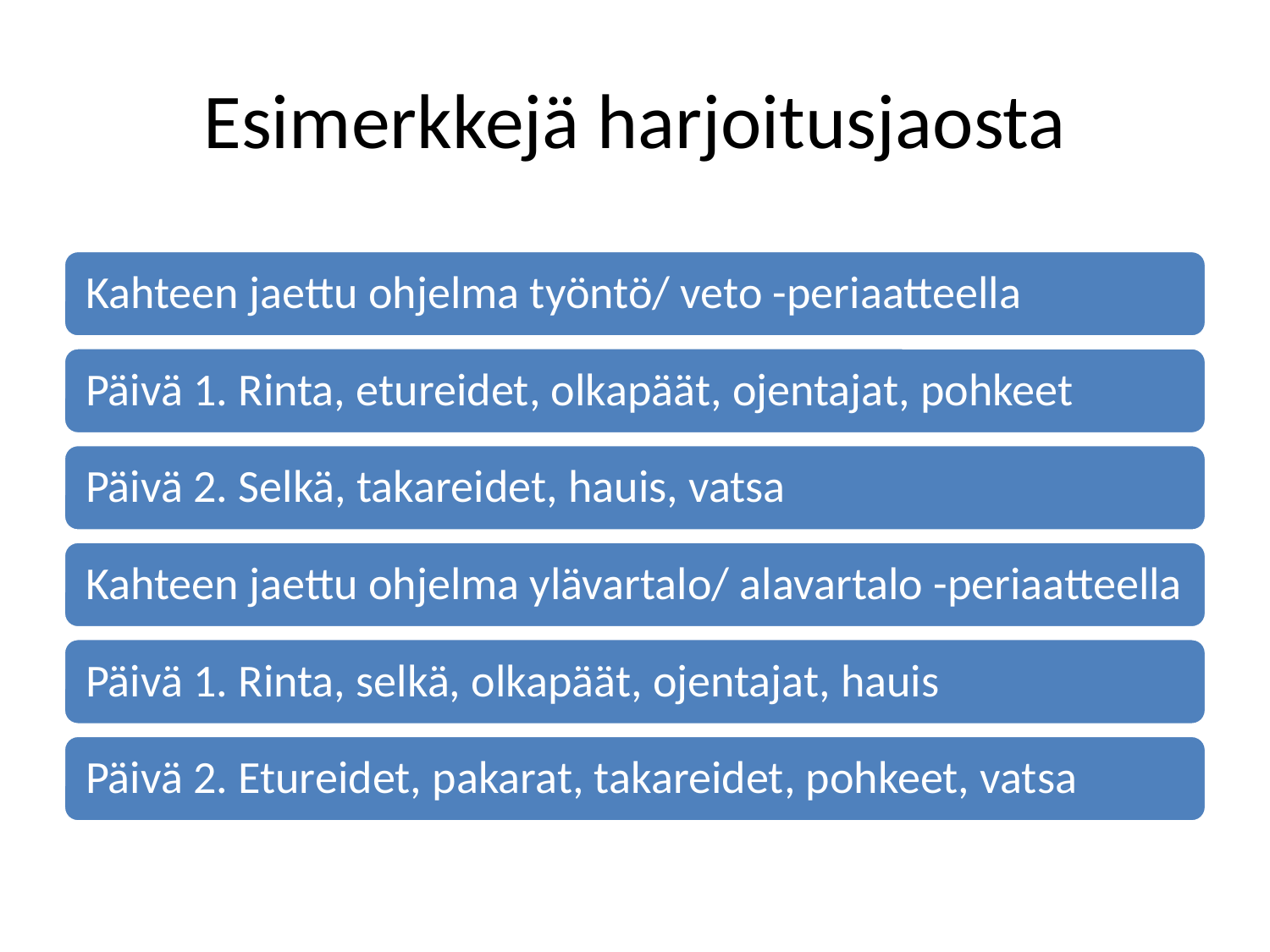

# Esimerkkejä harjoitusjaosta
Kahteen jaettu ohjelma työntö/ veto -periaatteella
Päivä 1. Rinta, etureidet, olkapäät, ojentajat, pohkeet
Päivä 2. Selkä, takareidet, hauis, vatsa
Kahteen jaettu ohjelma ylävartalo/ alavartalo -periaatteella
Päivä 1. Rinta, selkä, olkapäät, ojentajat, hauis
Päivä 2. Etureidet, pakarat, takareidet, pohkeet, vatsa